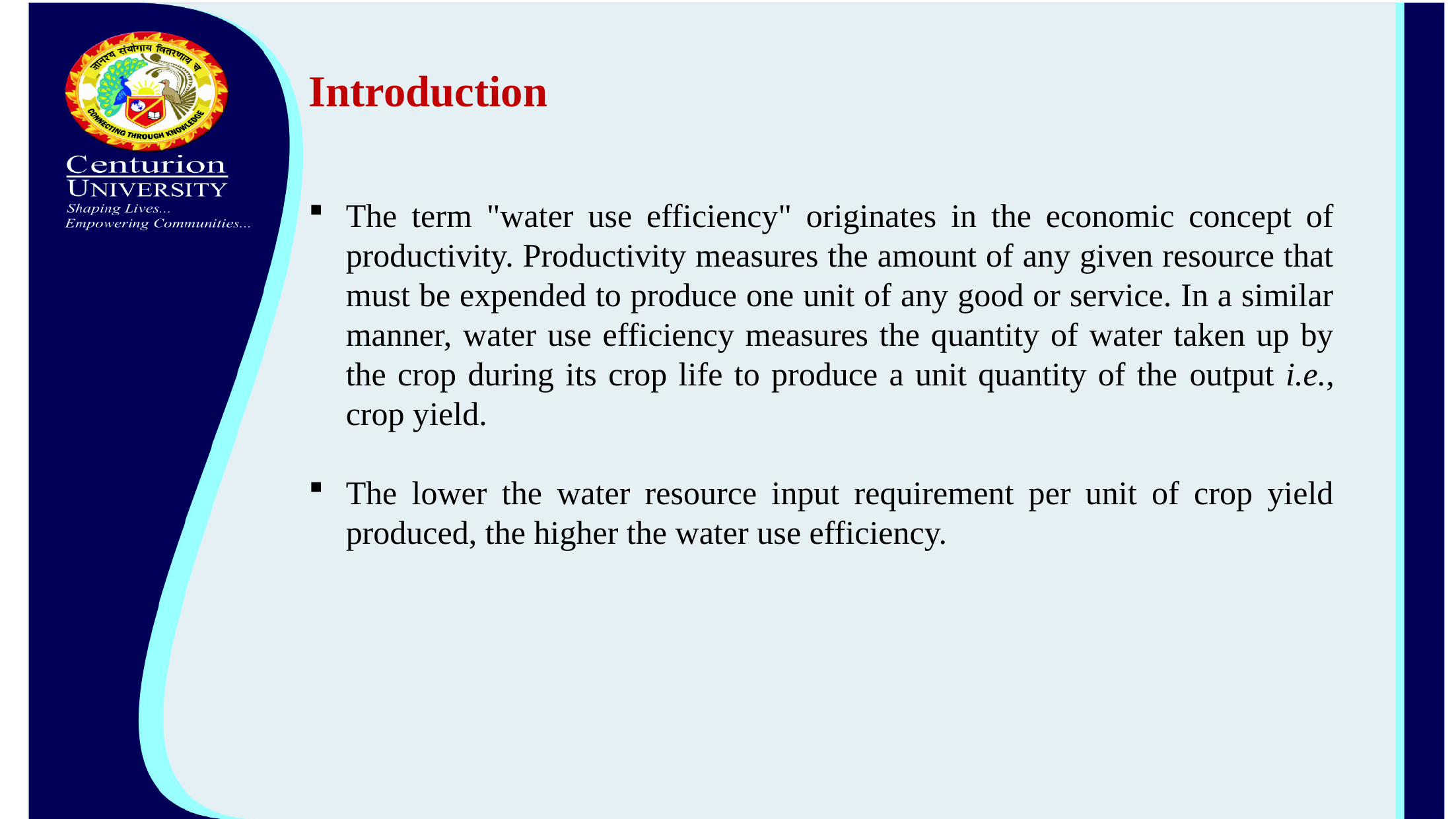

Introduction

The term "water use efficiency" originates in the economic concept of productivity. Productivity measures the amount of any given resource that must be expended to produce one unit of any good or service. In a similar manner, water use efficiency measures the quantity of water taken up by the crop during its crop life to produce a unit quantity of the output i.e., crop yield.

The lower the water resource input requirement per unit of crop yield produced, the higher the water use efficiency.